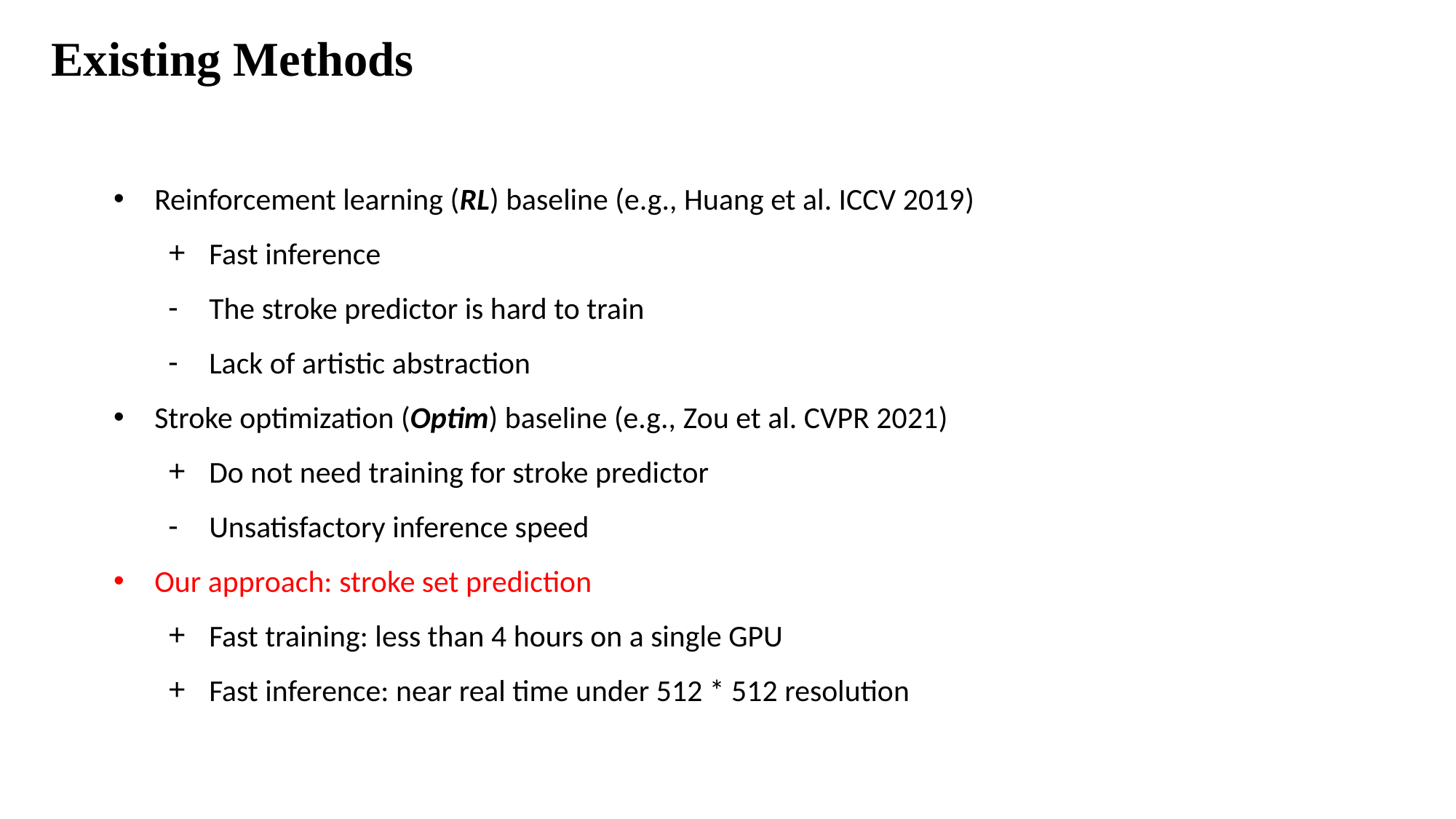

Existing Methods
Reinforcement learning (RL) baseline (e.g., Huang et al. ICCV 2019)
Fast inference
The stroke predictor is hard to train
Lack of artistic abstraction
Stroke optimization (Optim) baseline (e.g., Zou et al. CVPR 2021)
Do not need training for stroke predictor
Unsatisfactory inference speed
Our approach: stroke set prediction
Fast training: less than 4 hours on a single GPU
Fast inference: near real time under 512 * 512 resolution